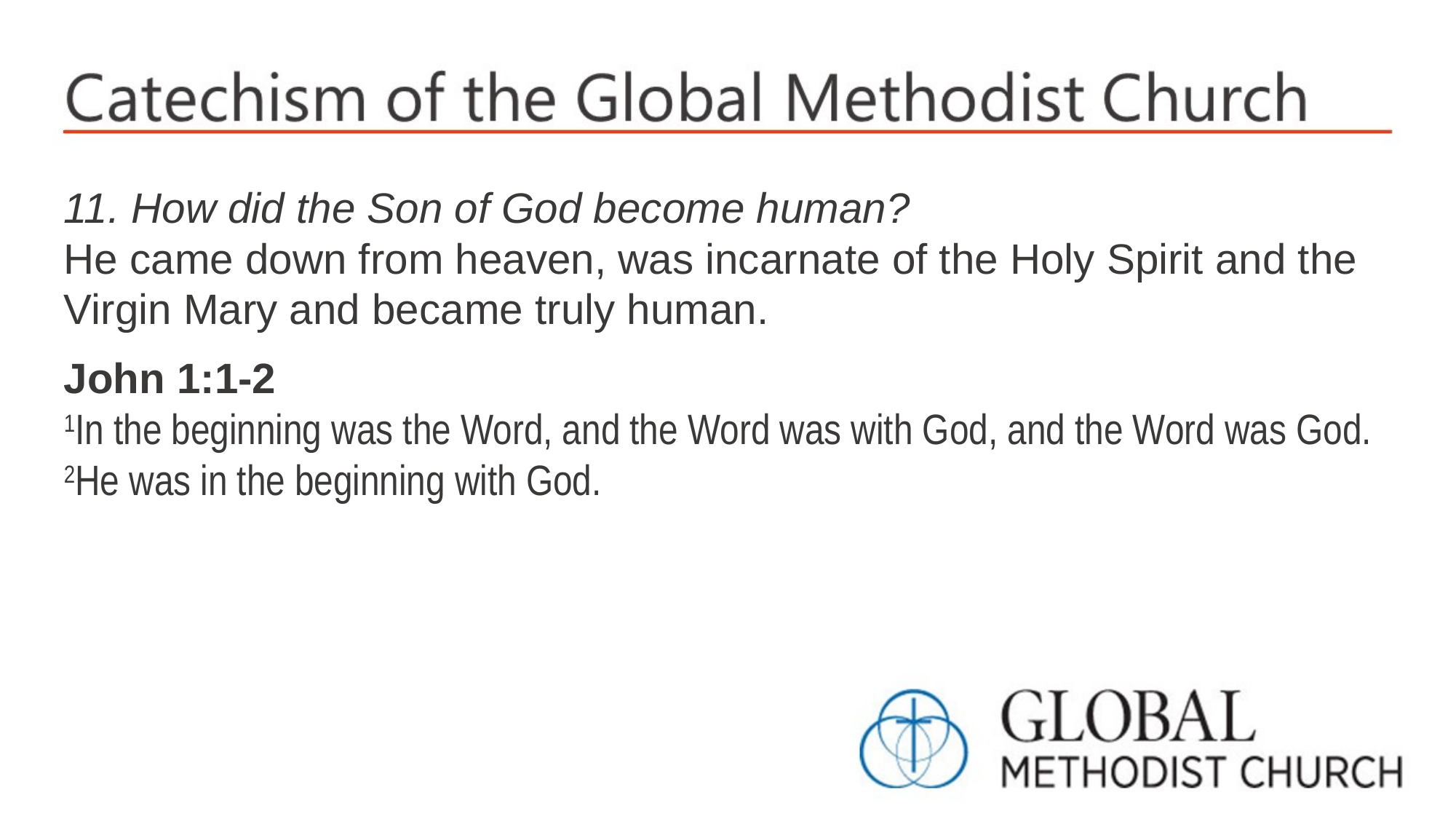

11. How did the Son of God become human?
He came down from heaven, was incarnate of the Holy Spirit and the Virgin Mary and became truly human.
John 1:1-2
1In the beginning was the Word, and the Word was with God, and the Word was God. 2He was in the beginning with God.